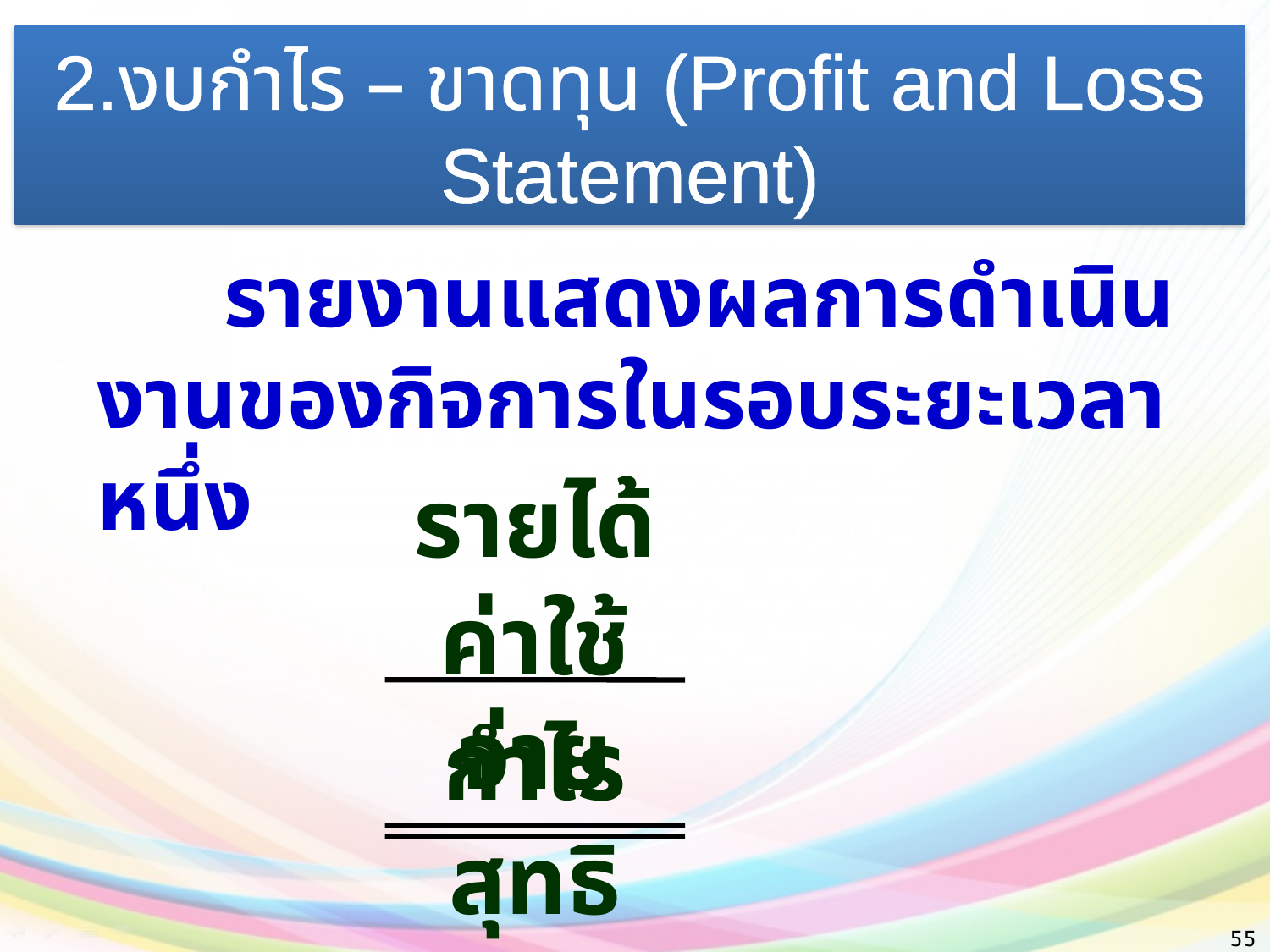

2.งบกำไร – ขาดทุน (Profit and Loss Statement)
	รายงานแสดงผลการดำเนินงานของกิจการในรอบระยะเวลาหนึ่ง
รายได้
ค่าใช้จ่าย

กำไรสุทธิ

55